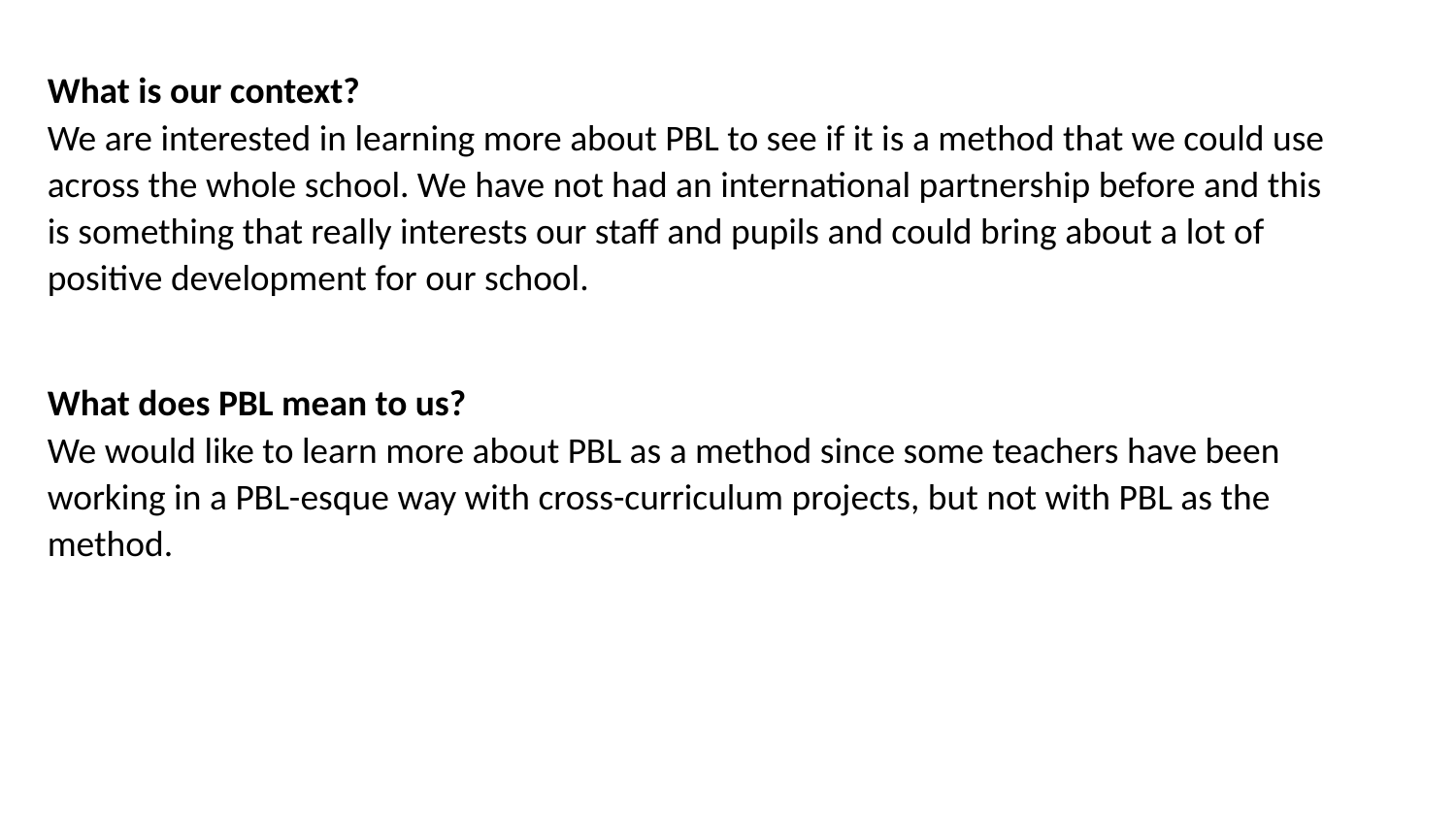

What is our context?
We are interested in learning more about PBL to see if it is a method that we could use across the whole school. We have not had an international partnership before and this is something that really interests our staff and pupils and could bring about a lot of positive development for our school.

What does PBL mean to us?
We would like to learn more about PBL as a method since some teachers have been working in a PBL-esque way with cross-curriculum projects, but not with PBL as the method.